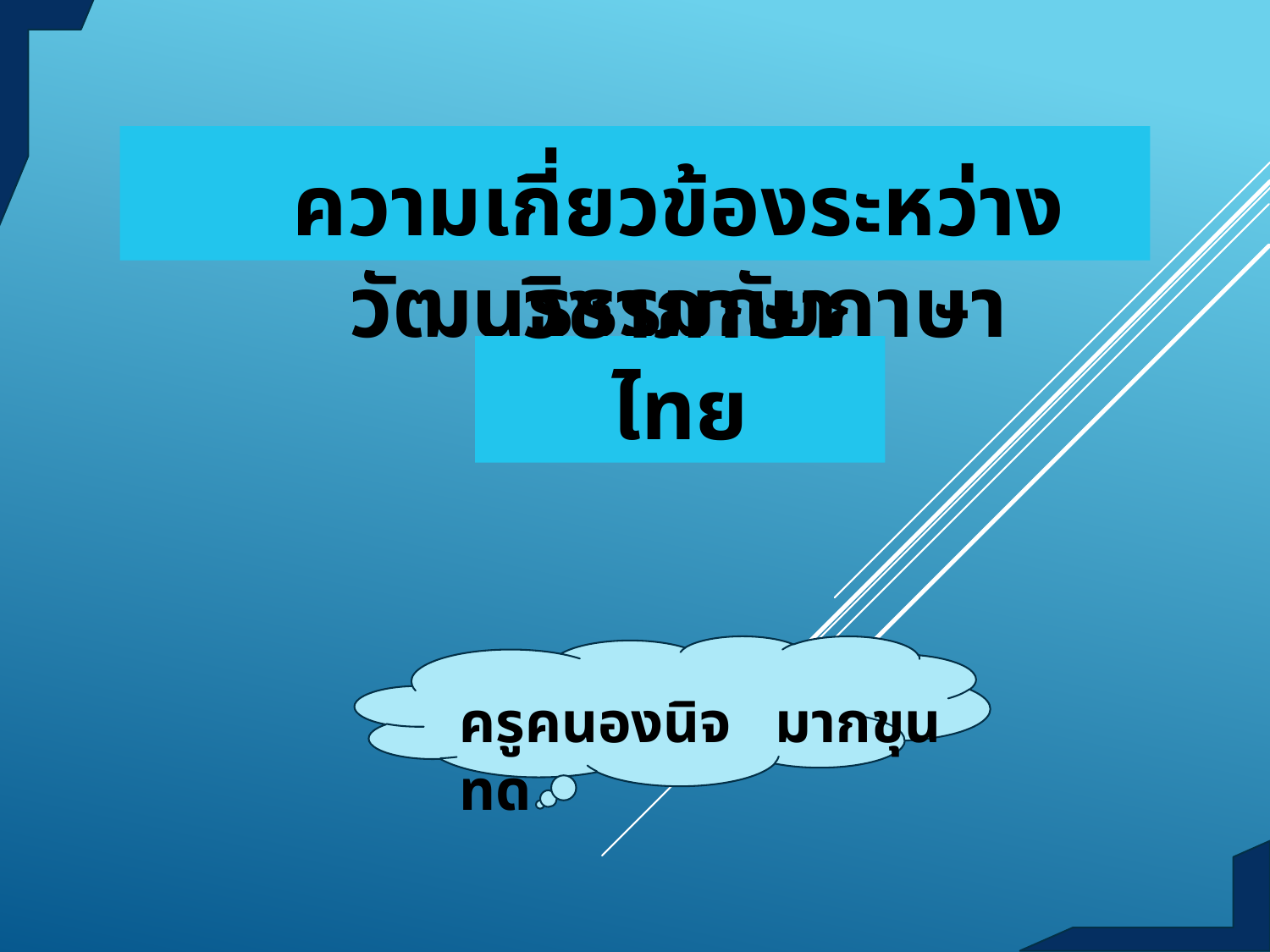

#
ความเกี่ยวข้องระหว่างวัฒนธรรมกับภาษา
วิชาภาษาไทย

ครูคนองนิจ   มากขุนทด